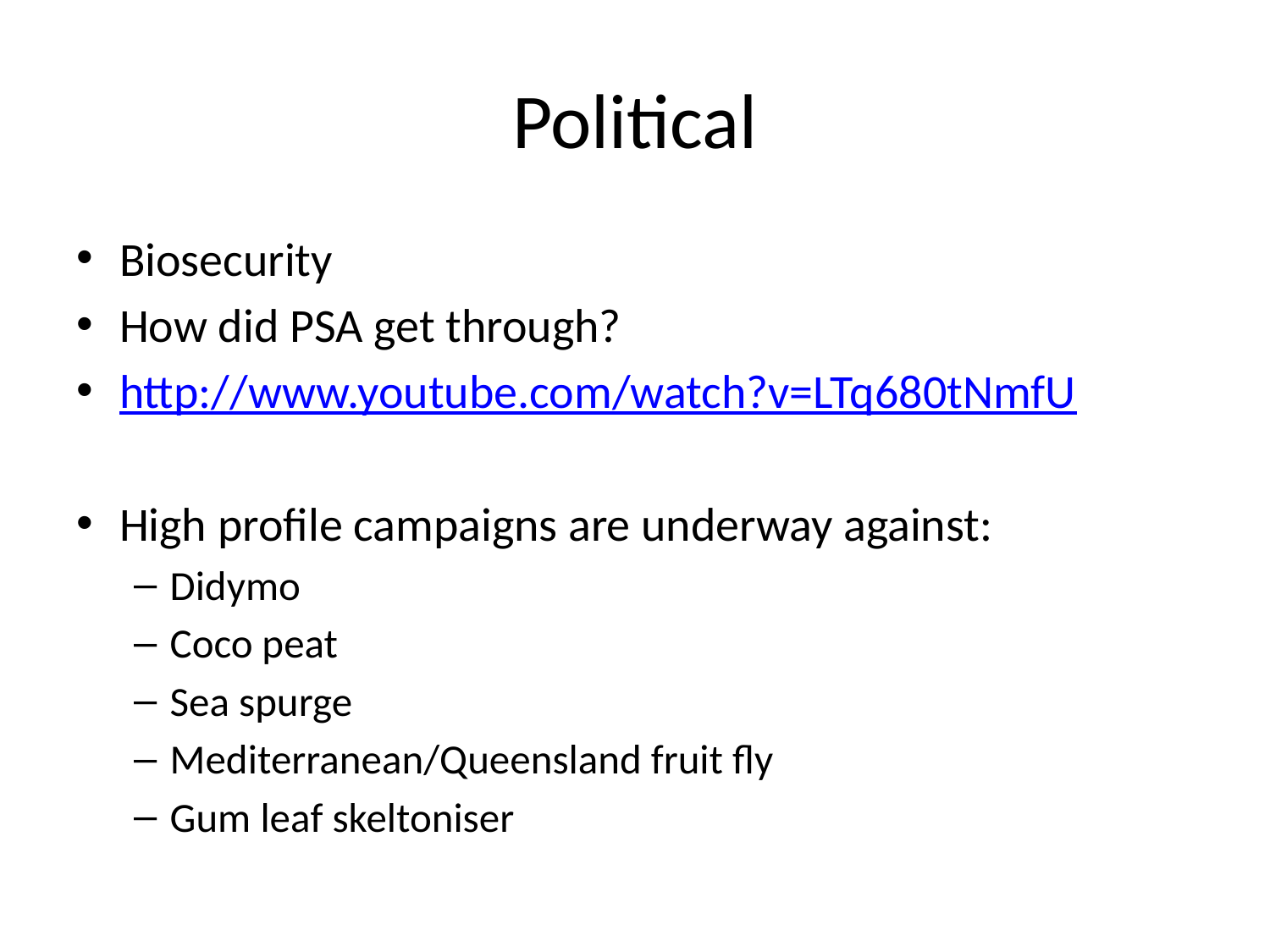

# Political
Biosecurity
How did PSA get through?
http://www.youtube.com/watch?v=LTq680tNmfU

High profile campaigns are underway against:
Didymo
Coco peat
Sea spurge
Mediterranean/Queensland fruit fly
Gum leaf skeltoniser